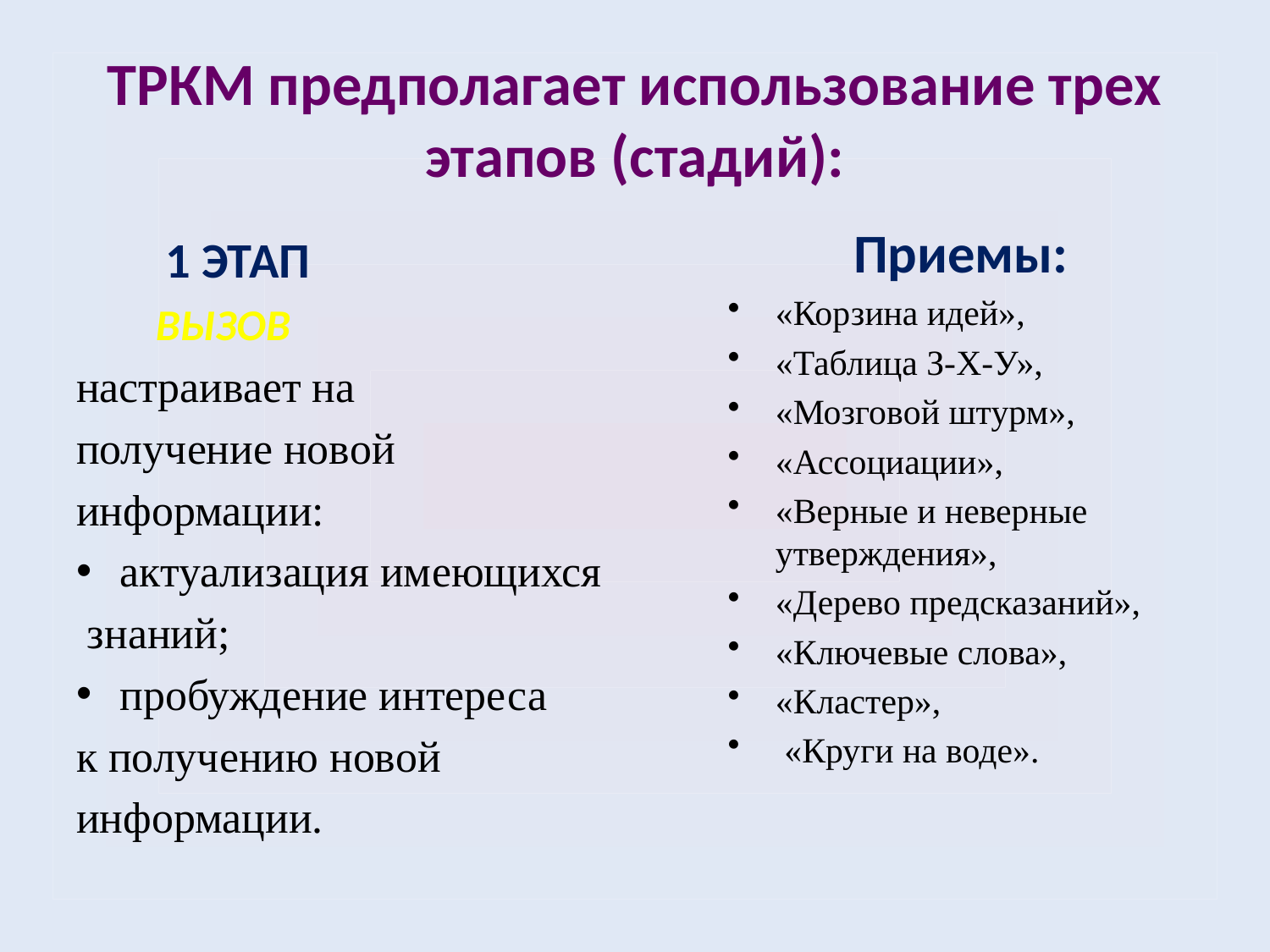

# ТРКМ предполагает использование трех этапов (стадий):
         1 ЭТАП
        ВЫЗОВ
настраивает на
получение новой
информации:
актуализация имеющихся
 знаний;
пробуждение интереса
к получению новой
информации.
Приемы:
«Корзина идей»,
«Таблица З-Х-У»,
«Мозговой штурм»,
«Ассоциации»,
«Верные и неверные утверждения»,
«Дерево предсказаний»,
«Ключевые слова»,
«Кластер»,
 «Круги на воде».